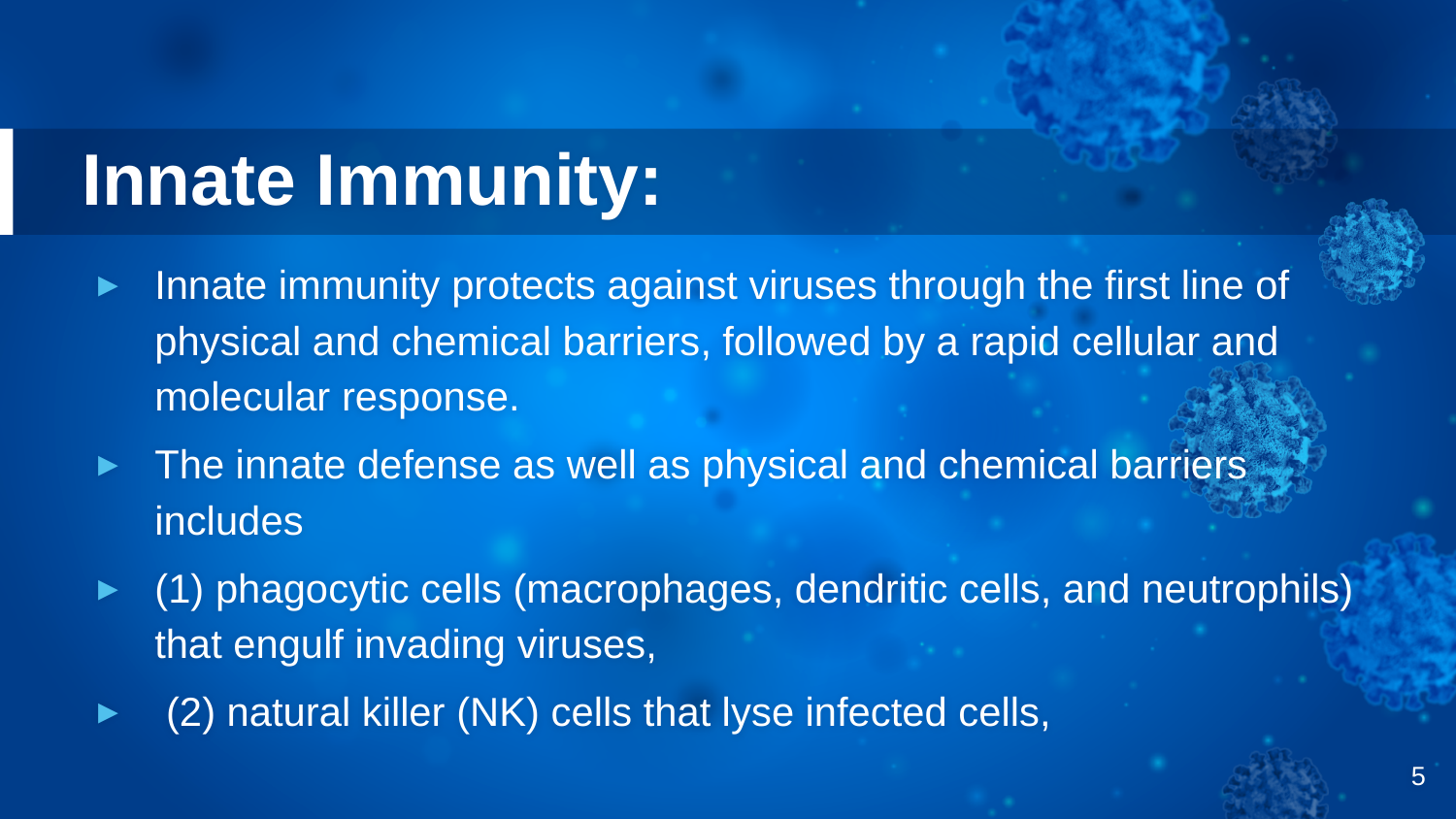

# Innate Immunity:
Innate immunity protects against viruses through the first line of physical and chemical barriers, followed by a rapid cellular and molecular response.
The innate defense as well as physical and chemical barriers  includes
(1) phagocytic cells (macrophages, dendritic cells, and neutrophils) that engulf invading viruses,
 (2) natural killer (NK) cells that lyse infected cells,

5